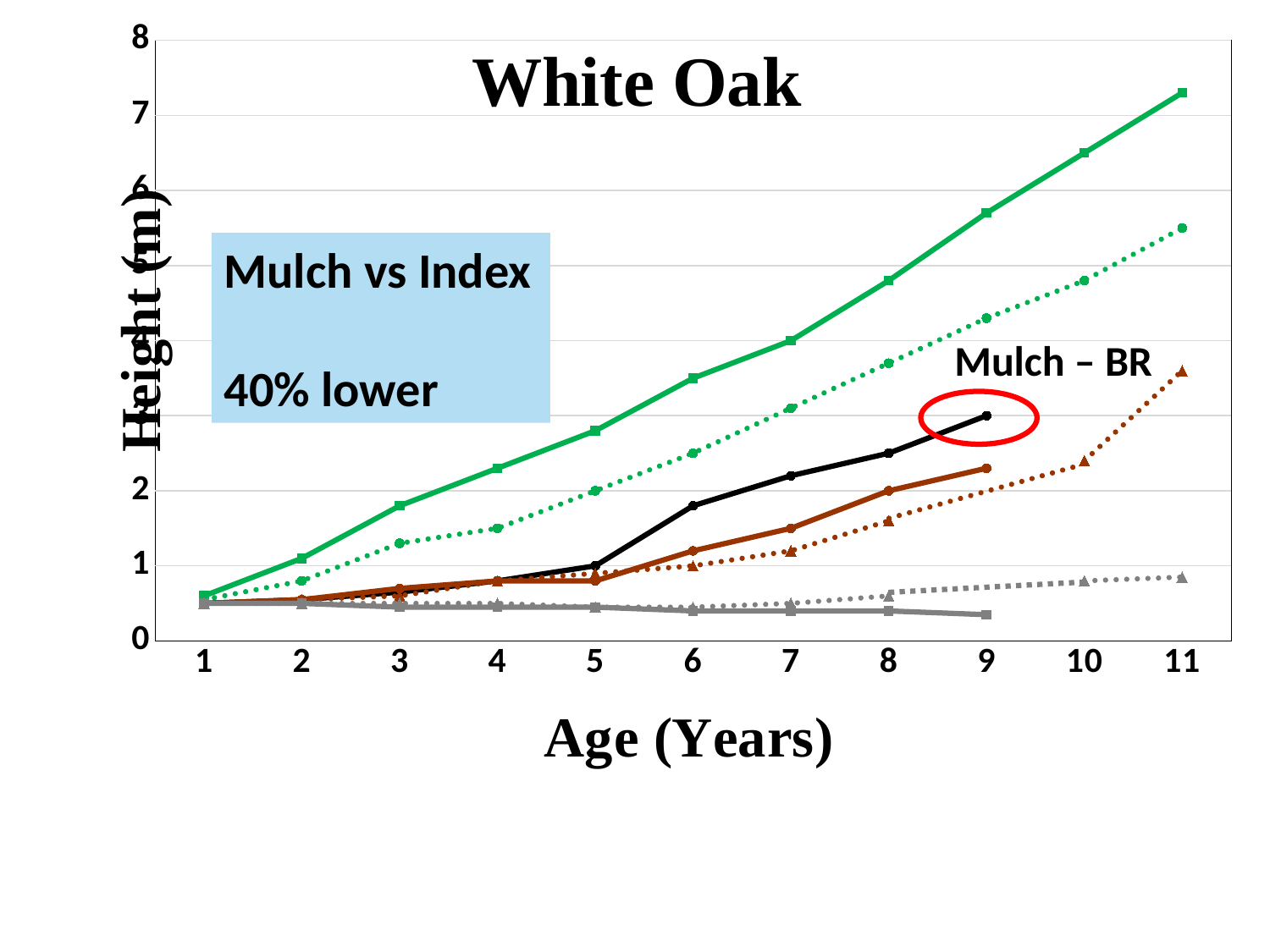

### Chart

| Category | P-BR | P-C | BR-M | BR-B | C-B | BR-G | C-G |  |  |
|---|---|---|---|---|---|---|---|---|---|
Mulch vs Index

40% lower
Mulch – BR